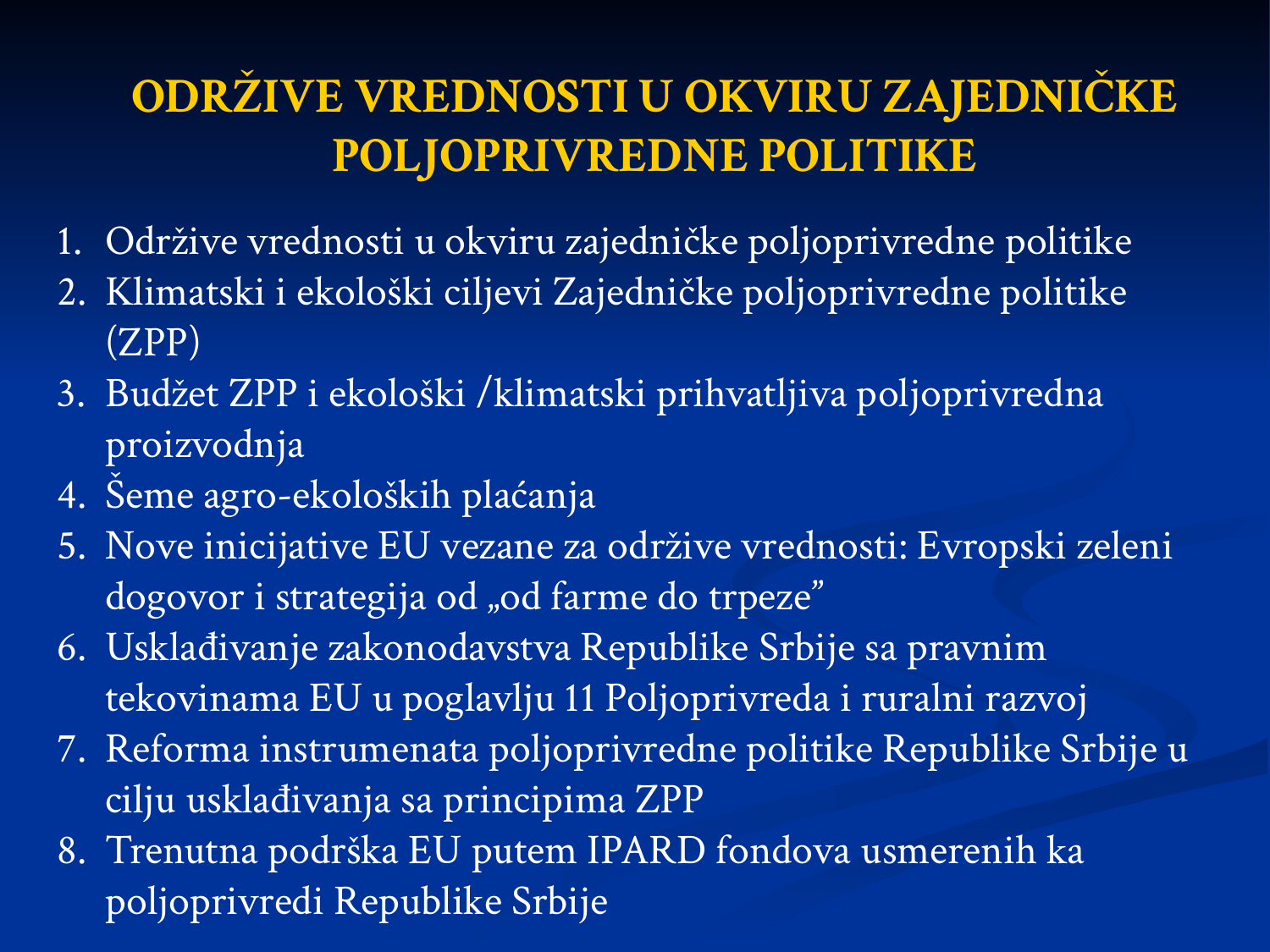

ODRŽIVE VREDNOSTI U OKVIRU ZAJEDNIČKE POLJOPRIVREDNE POLITIKE
Održive vrednosti u okviru zajedničke poljoprivredne politike
Klimatski i ekološki ciljevi Zajedničke poljoprivredne politike (ZPP)
Budžet ZPP i ekološki /klimatski prihvatljiva poljoprivredna proizvodnja
Šeme agro-ekoloških plaćanja
Nove inicijative EU vezane za održive vrednosti: Evropski zeleni dogovor i strategija od „od farme do trpeze”
Usklađivanje zakonodavstva Republike Srbije sa pravnim tekovinama EU u poglavlju 11 Poljoprivreda i ruralni razvoj
Reforma instrumenata poljoprivredne politike Republike Srbije u cilju usklađivanja sa principima ZPP
Trenutna podrška EU putem IPARD fondova usmerenih ka poljoprivredi Republike Srbije